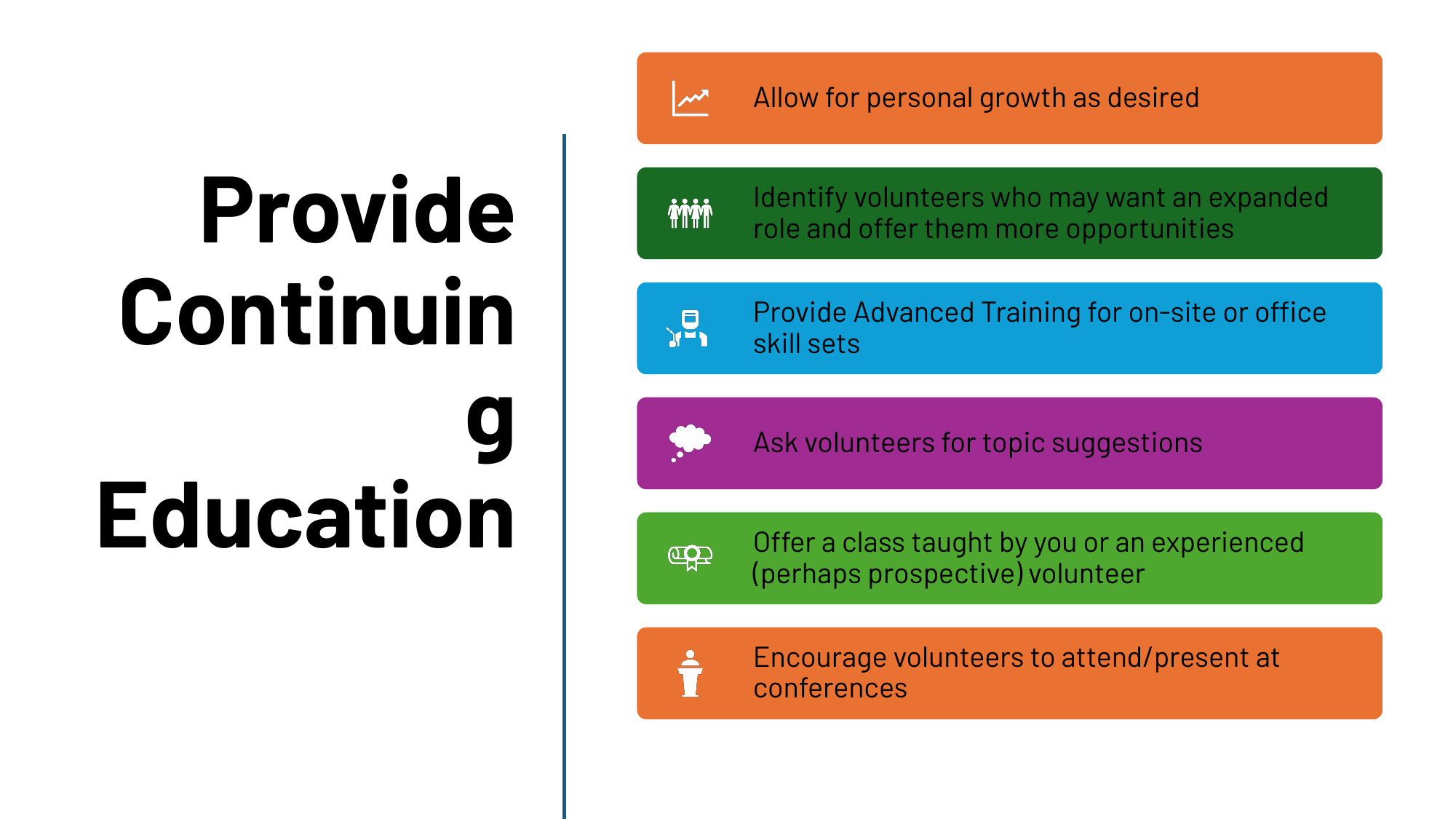

# Provide Continuing Education
Allow for personal growth as desired
Identify volunteers who may want an expanded role and offer them more opportunities
Provide Advanced Training for on-site or office skill sets
Ask volunteers for topic suggestions
Offer a class taught by you or an experienced (perhaps prospective) volunteer
Encourage volunteers to attend/present at conferences